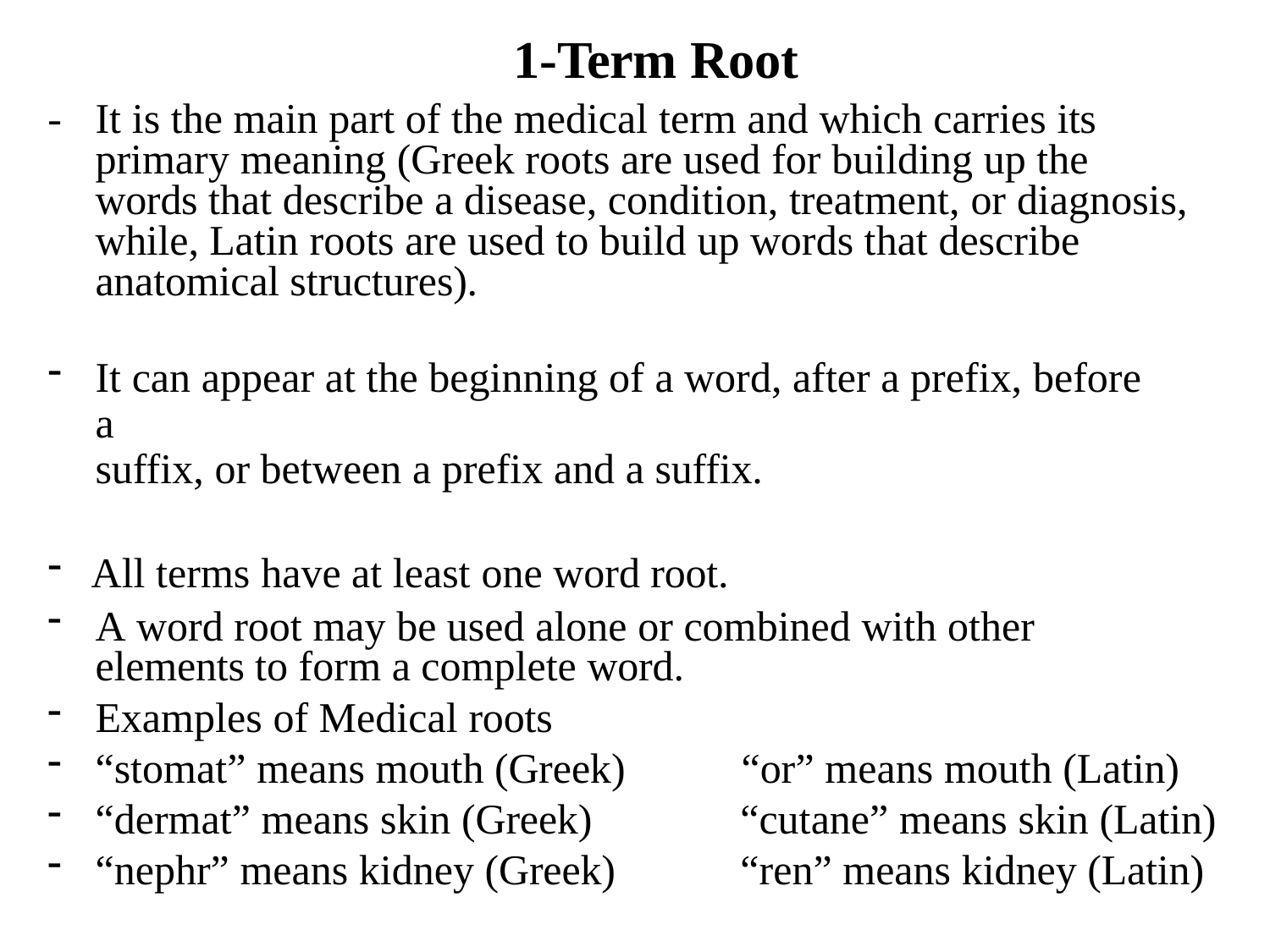

# 1-Term Root
-	It is the main part of the medical term and which carries its primary meaning (Greek roots are used for building up the words that describe a disease, condition, treatment, or diagnosis, while, Latin roots are used to build up words that describe anatomical structures).
It can appear at the beginning of a word, after a prefix, before a
suffix, or between a prefix and a suffix.

All terms have at least one word root.
A word root may be used alone or combined with other elements to form a complete word.
Examples of Medical roots
“stomat” means mouth (Greek)
“dermat” means skin (Greek)
“nephr” means kidney (Greek)
“or” means mouth (Latin) “cutane” means skin (Latin) “ren” means kidney (Latin)